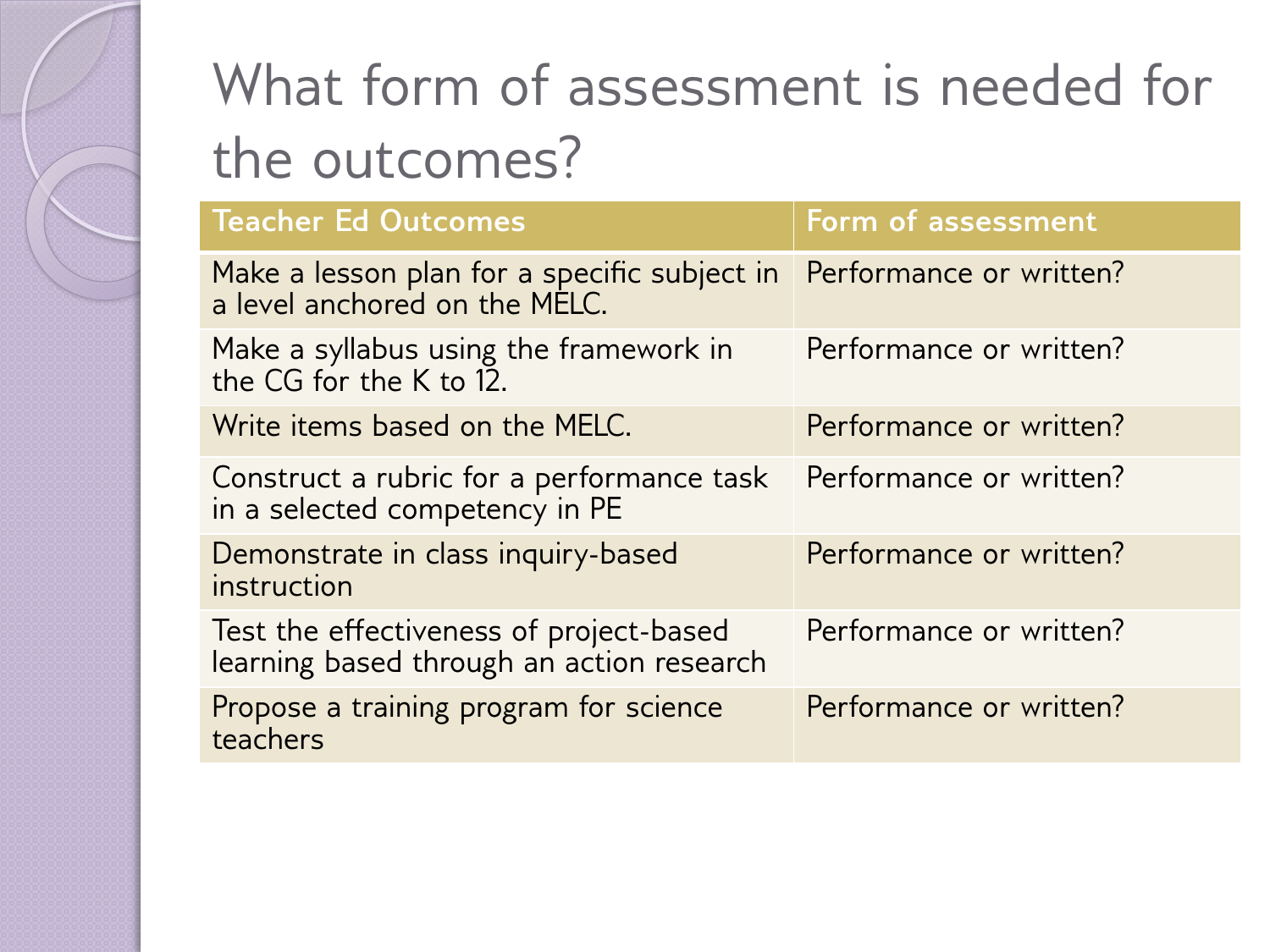

# What form of assessment is needed for the outcomes?
| Teacher Ed Outcomes | Form of assessment |
| --- | --- |
| Make a lesson plan for a specific subject in a level anchored on the MELC. | Performance or written? |
| Make a syllabus using the framework in the CG for the K to 12. | Performance or written? |
| Write items based on the MELC. | Performance or written? |
| Construct a rubric for a performance task in a selected competency in PE | Performance or written? |
| Demonstrate in class inquiry-based instruction | Performance or written? |
| Test the effectiveness of project-based learning based through an action research | Performance or written? |
| Propose a training program for science teachers | Performance or written? |